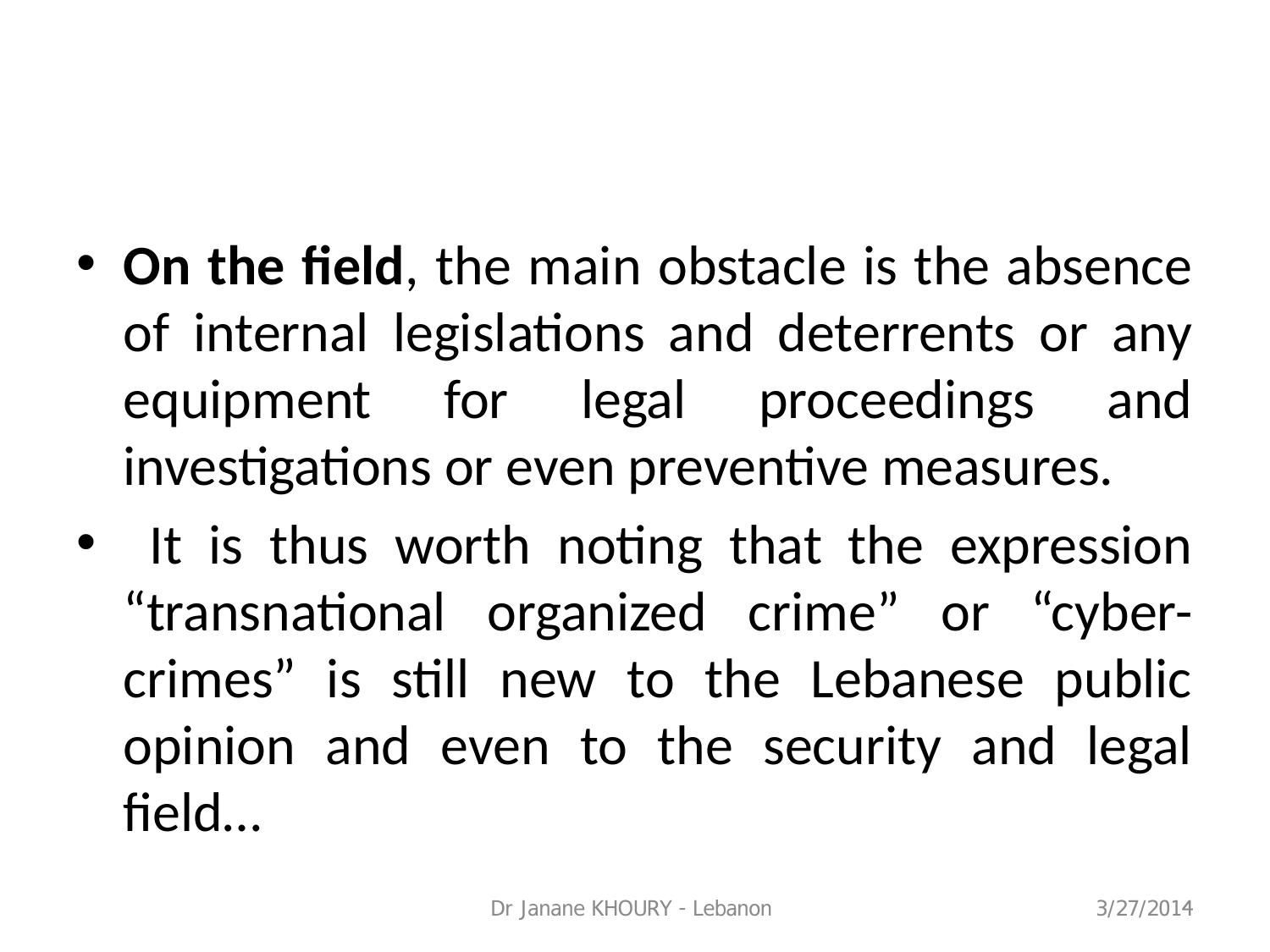

#
On the field, the main obstacle is the absence of internal legislations and deterrents or any equipment for legal proceedings and investigations or even preventive measures.
 It is thus worth noting that the expression “transnational organized crime” or “cyber-crimes” is still new to the Lebanese public opinion and even to the security and legal field…
Dr Janane KHOURY - Lebanon
3/27/2014